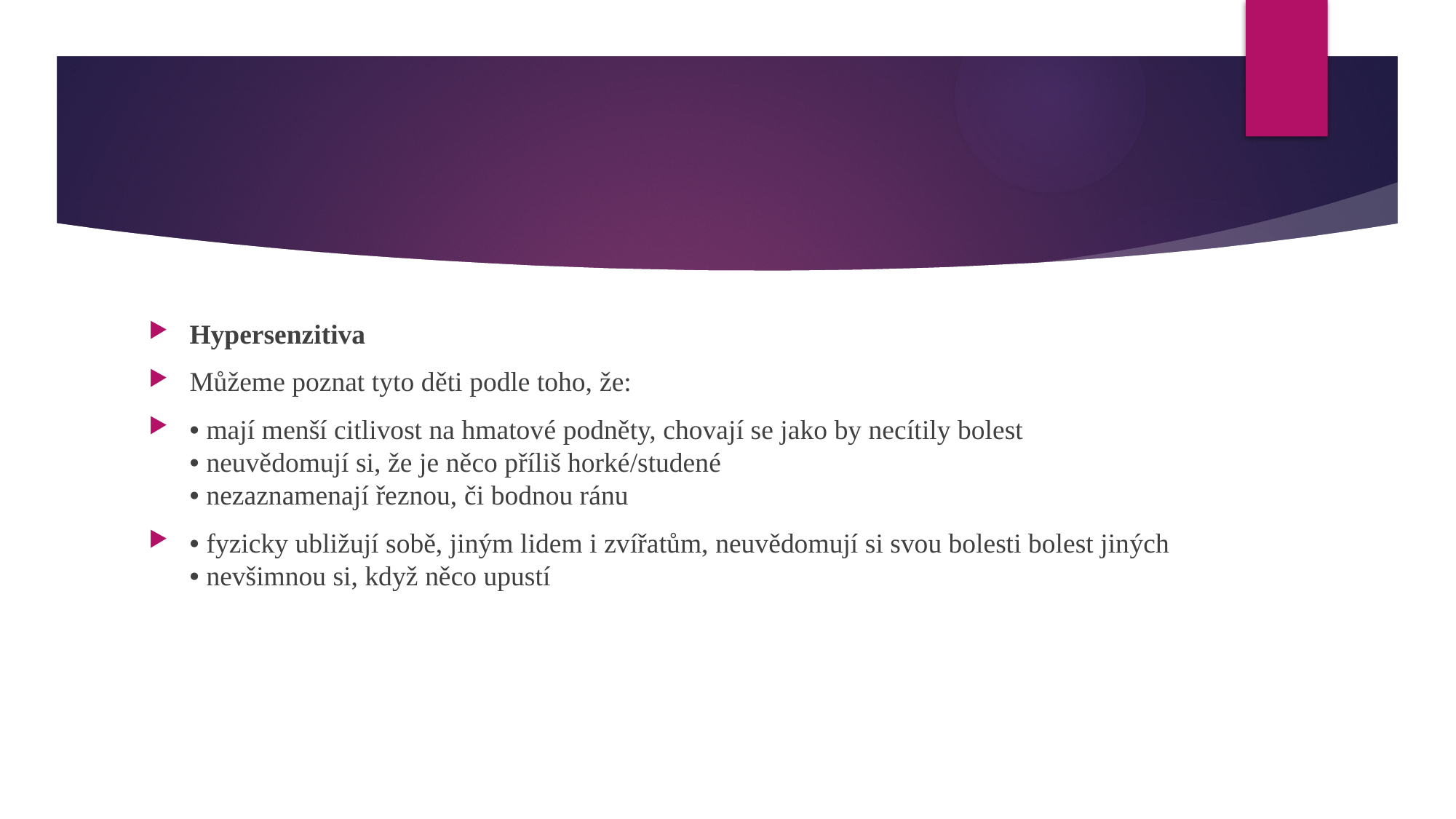

#
Hypersenzitiva
Můžeme poznat tyto děti podle toho, že:
• mají menší citlivost na hmatové podněty, chovají se jako by necítily bolest
• neuvědomují si, že je něco příliš horké/studené
• nezaznamenají řeznou, či bodnou ránu
• fyzicky ubližují sobě, jiným lidem i zvířatům, neuvědomují si svou bolesti bolest jiných
• nevšimnou si, když něco upustí